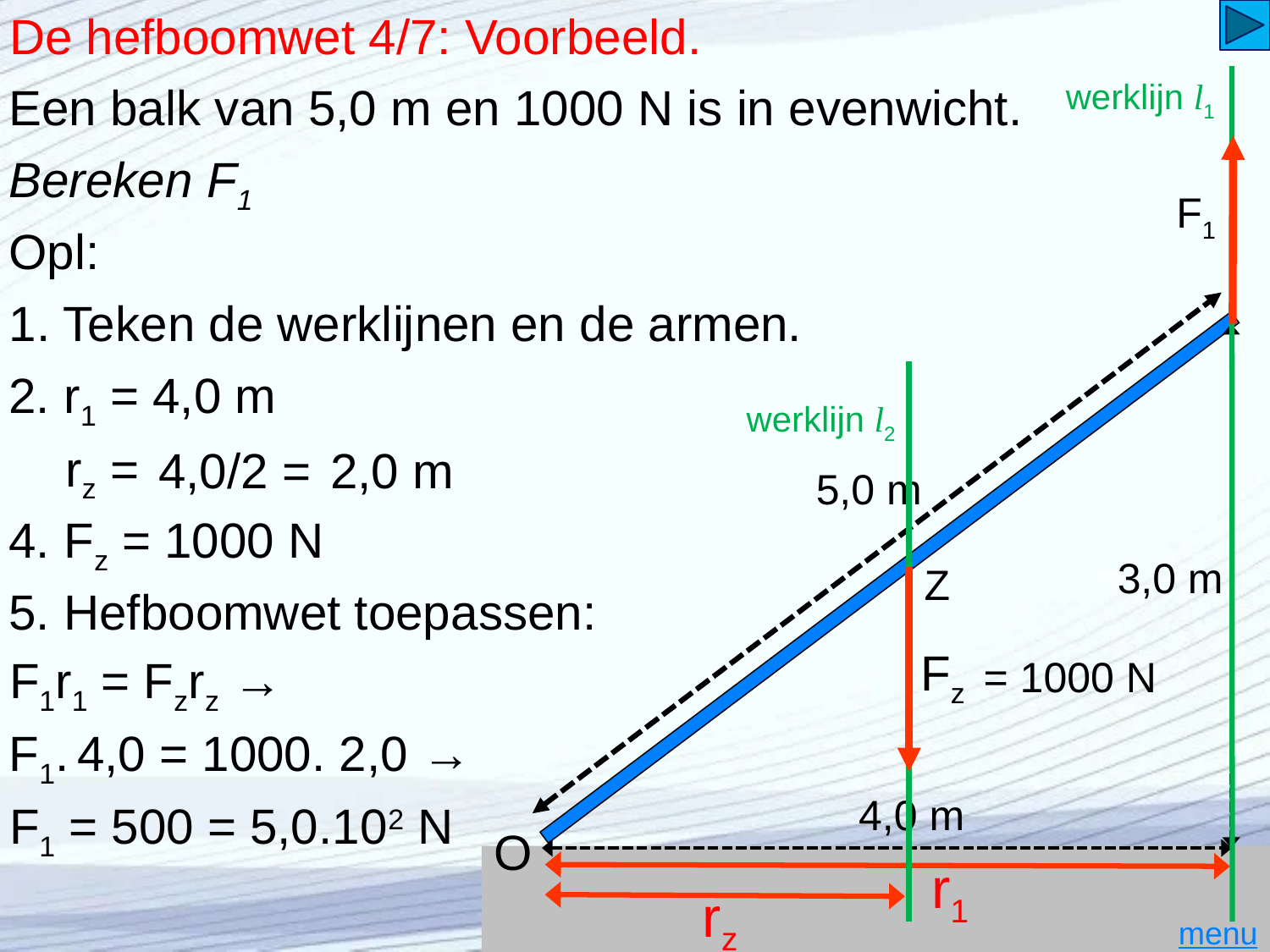

# De hefboomwet 4/7: Voorbeeld.
werklijn l1
Een balk van 5,0 m en 1000 N is in evenwicht.
Bereken F1

F1
Opl:

5,0 m
3,0 m
4,0 m
1. Teken de werklijnen en de armen.
2. r1 = 4,0 m

werklijn l2
rz =
4,0/2 =
2,0 m
4. Fz = 1000 N
Z
Fz

O

5. Hefboomwet toepassen:
= 1000 N
F1r1 = Fzrz →
F1. 4,0 = 1000. 2,0 →
F1 = 500 = 5,0.102 N
r1

rz

menu